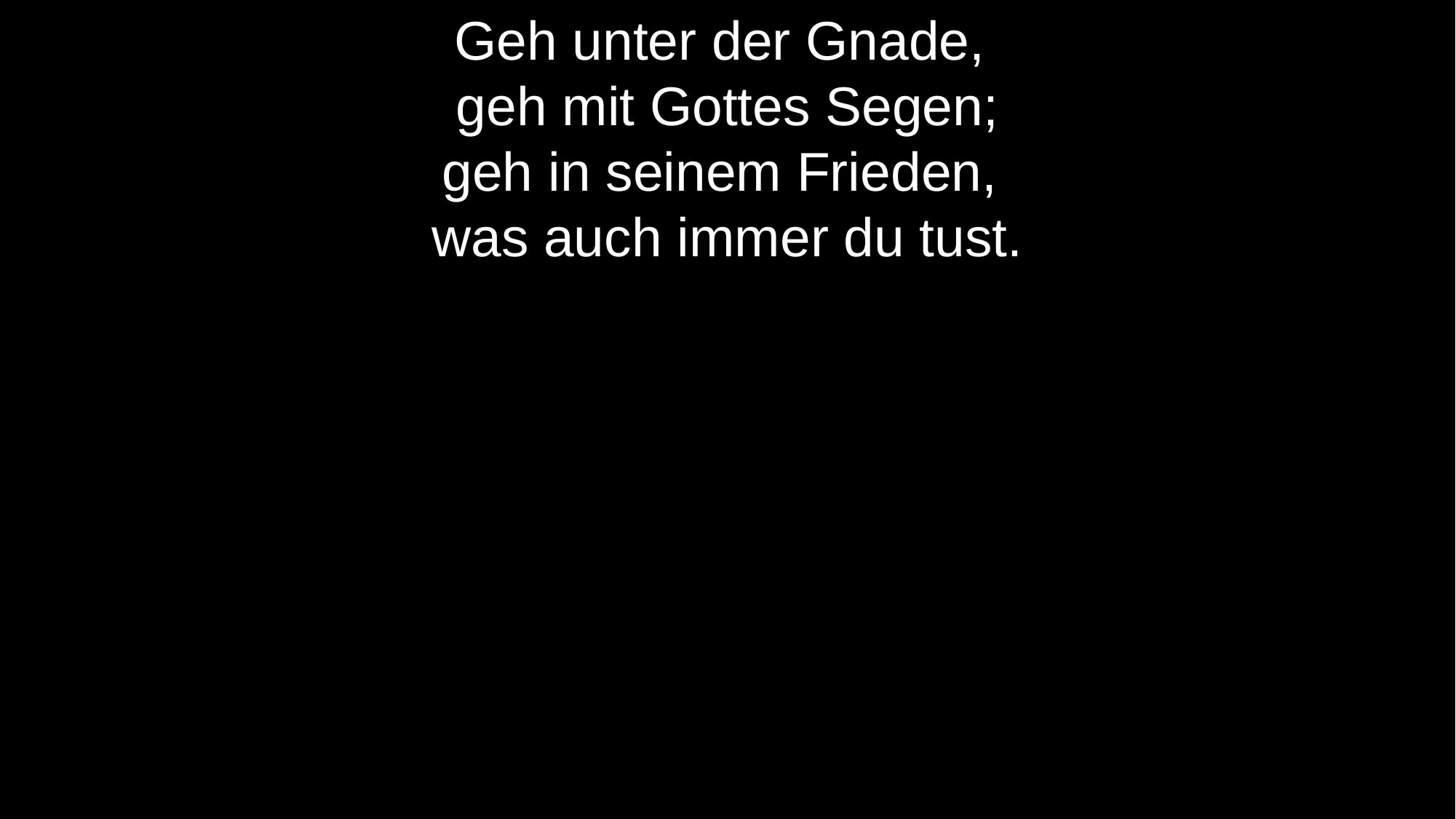

Geh unter der Gnade,
geh mit Gottes Segen;
geh in seinem Frieden,
was auch immer du tust.